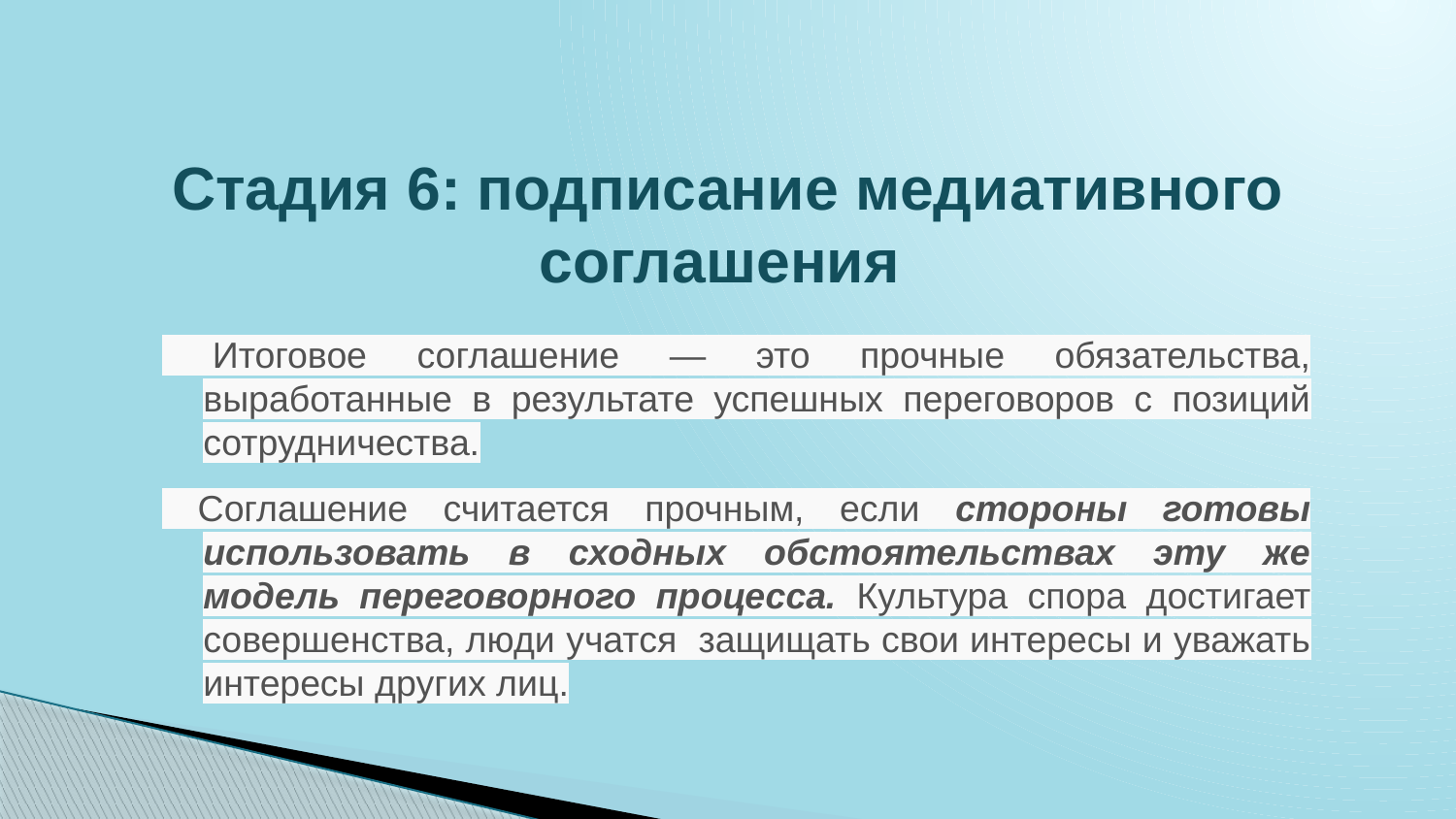

# Стадия 6: подписание медиативного соглашения
 Итоговое соглашение — это прочные обязательства, выработанные в результате успешных переговоров с позиций сотрудничества.
 Соглашение считается прочным, если стороны готовы использовать в сходных обстоятельствах эту же модель переговорного процесса. Культура спора достигает совершенства, люди учатся  защищать свои интересы и уважать интересы других лиц.